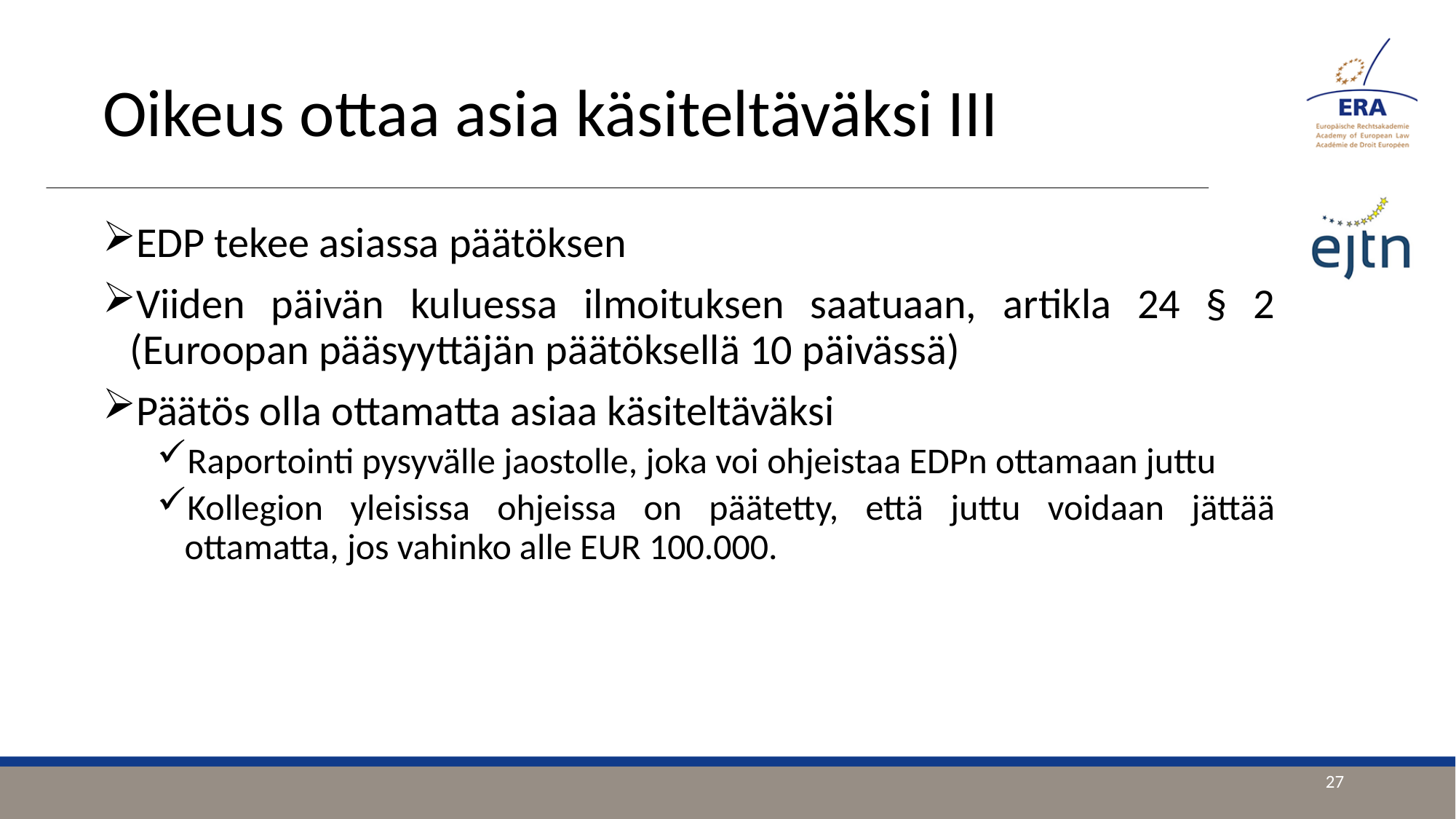

# Oikeus ottaa asia käsiteltäväksi III
EDP tekee asiassa päätöksen
Viiden päivän kuluessa ilmoituksen saatuaan, artikla 24 § 2 (Euroopan pääsyyttäjän päätöksellä 10 päivässä)
Päätös olla ottamatta asiaa käsiteltäväksi
Raportointi pysyvälle jaostolle, joka voi ohjeistaa EDPn ottamaan juttu
Kollegion yleisissa ohjeissa on päätetty, että juttu voidaan jättää ottamatta, jos vahinko alle EUR 100.000.

27